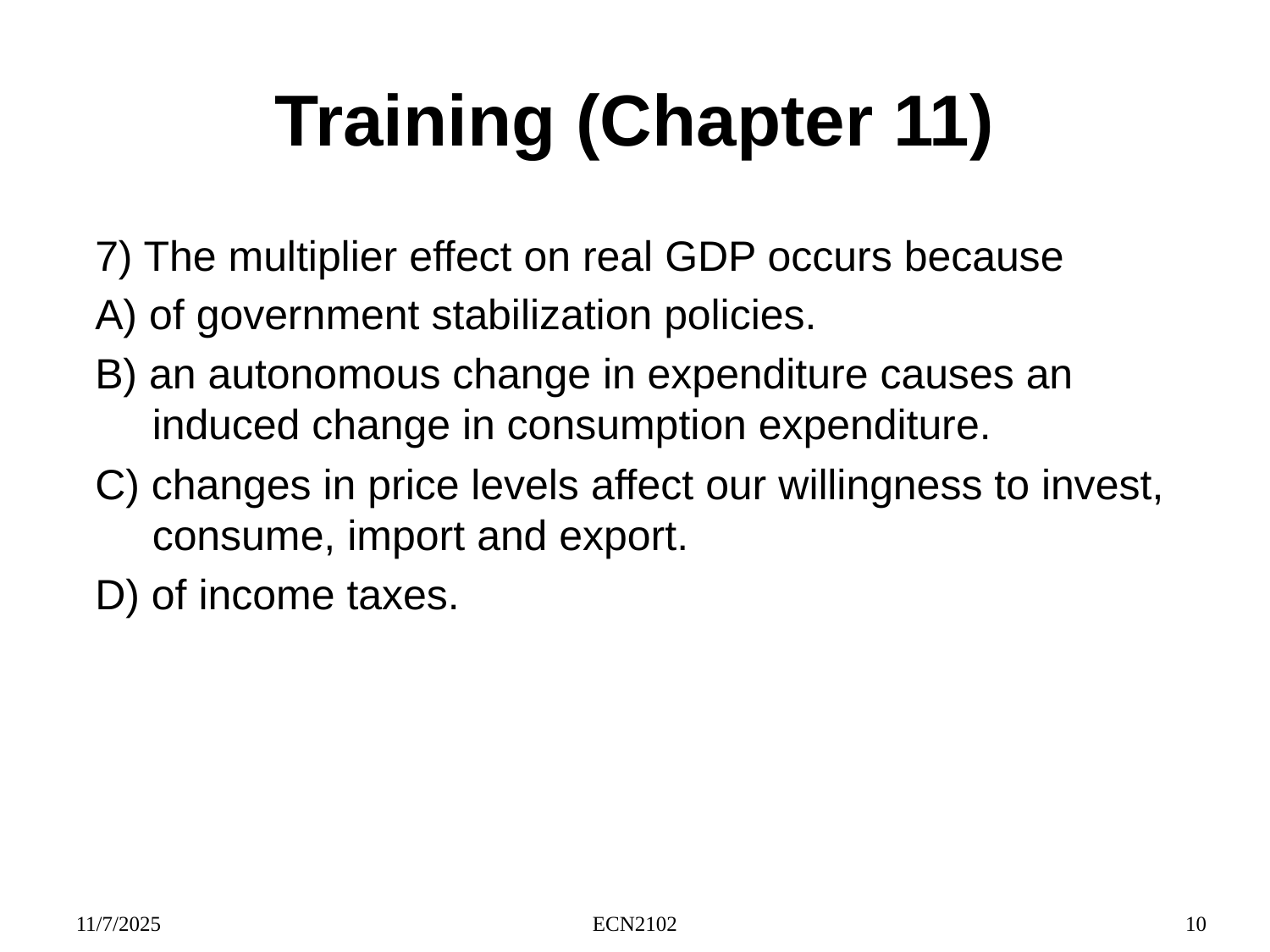

# Training (Chapter 11)
7) The multiplier effect on real GDP occurs because
A) of government stabilization policies.
B) an autonomous change in expenditure causes an induced change in consumption expenditure.
C) changes in price levels affect our willingness to invest, consume, import and export.
D) of income taxes.

11/7/2025
ECN2102
10